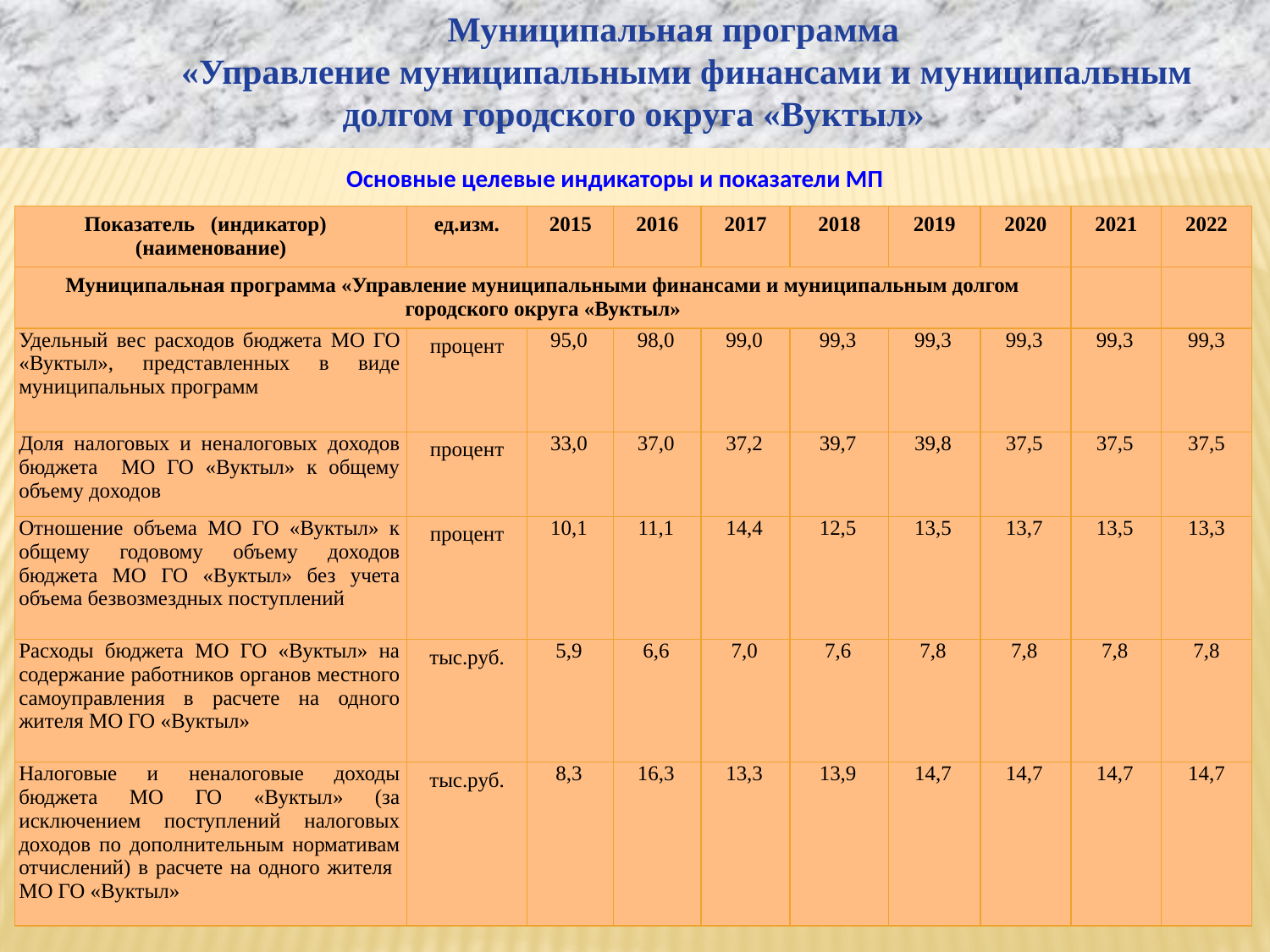

Муниципальная программа
            «Управление муниципальными финансами и муниципальным долгом городского округа «Вуктыл»

Основные целевые индикаторы и показатели МП
| Показатель (индикатор) (наименование) | ед.изм. | 2015 | 2016 | 2017 | 2018 | 2019 | 2020 | 2021 | 2022 |
| --- | --- | --- | --- | --- | --- | --- | --- | --- | --- |
| Муниципальная программа «Управление муниципальными финансами и муниципальным долгом городского округа «Вуктыл» |  |  |  |  |  |  |  |  |  |
| Удельный вес расходов бюджета МО ГО «Вуктыл», представленных в виде муниципальных программ | процент | 95,0 | 98,0 | 99,0 | 99,3 | 99,3 | 99,3 | 99,3 | 99,3 |
| Доля налоговых и неналоговых доходов бюджета МО ГО «Вуктыл» к общему объему доходов | процент | 33,0 | 37,0 | 37,2 | 39,7 | 39,8 | 37,5 | 37,5 | 37,5 |
| Отношение объема МО ГО «Вуктыл» к общему годовому объему доходов бюджета МО ГО «Вуктыл» без учета объема безвозмездных поступлений | процент | 10,1 | 11,1 | 14,4 | 12,5 | 13,5 | 13,7 | 13,5 | 13,3 |
| Расходы бюджета МО ГО «Вуктыл» на содержание работников органов местного самоуправления в расчете на одного жителя МО ГО «Вуктыл» | тыс.руб. | 5,9 | 6,6 | 7,0 | 7,6 | 7,8 | 7,8 | 7,8 | 7,8 |
| Налоговые и неналоговые доходы бюджета МО ГО «Вуктыл» (за исключением поступлений налоговых доходов по дополнительным нормативам отчислений) в расчете на одного жителя МО ГО «Вуктыл» | тыс.руб. | 8,3 | 16,3 | 13,3 | 13,9 | 14,7 | 14,7 | 14,7 | 14,7 |